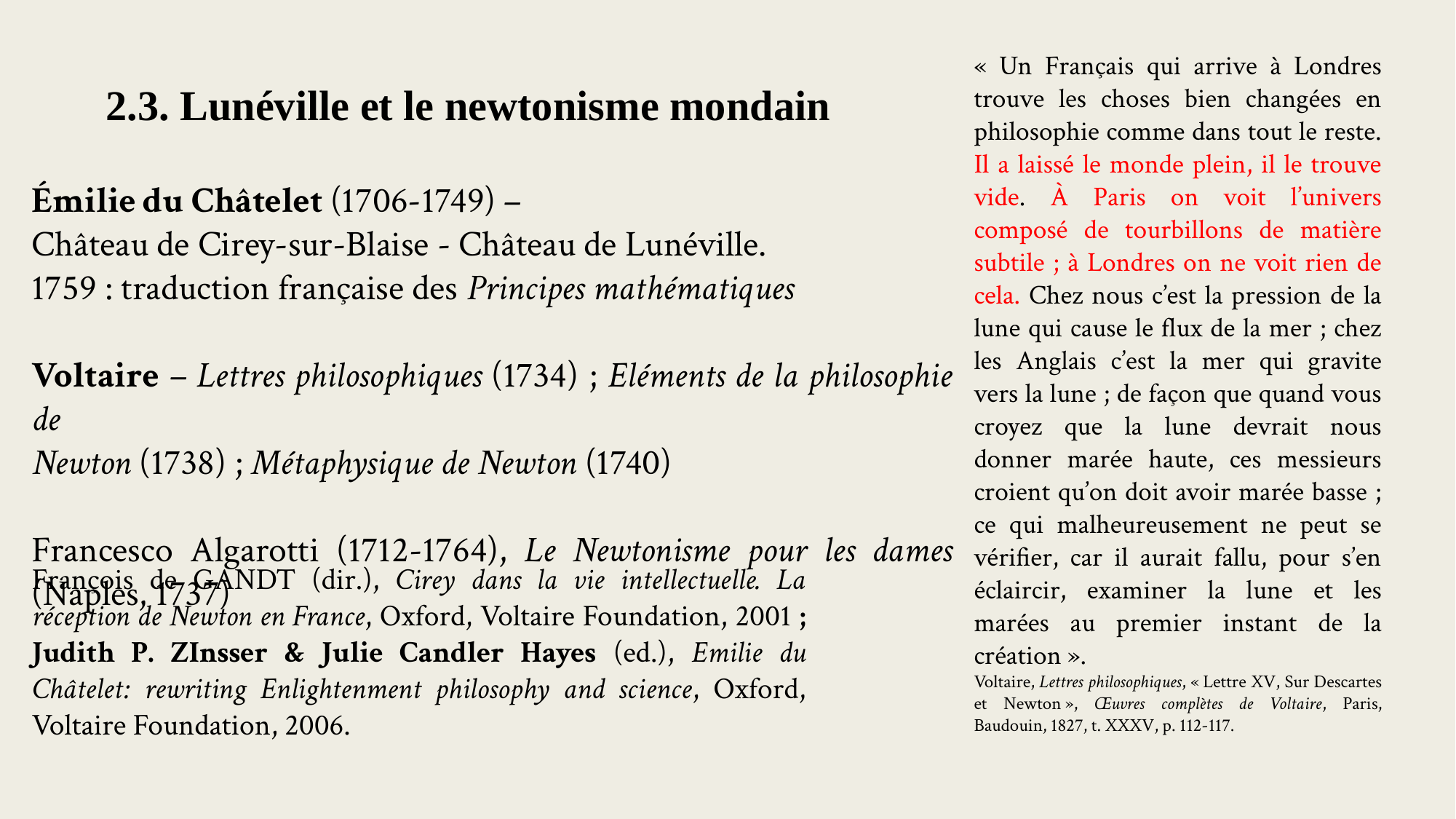

« Un Français qui arrive à Londres trouve les choses bien changées en philosophie comme dans tout le reste. Il a laissé le monde plein, il le trouve vide. À Paris on voit l’univers composé de tourbillons de matière subtile ; à Londres on ne voit rien de cela. Chez nous c’est la pression de la lune qui cause le flux de la mer ; chez les Anglais c’est la mer qui gravite vers la lune ; de façon que quand vous croyez que la lune devrait nous donner marée haute, ces messieurs croient qu’on doit avoir marée basse ; ce qui malheureusement ne peut se vérifier, car il aurait fallu, pour s’en éclaircir, examiner la lune et les marées au premier instant de la création ».
Voltaire, Lettres philosophiques, « Lettre XV, Sur Descartes et Newton », Œuvres complètes de Voltaire, Paris, Baudouin, 1827, t. XXXV, p. 112-117.
2.3. Lunéville et le newtonisme mondain

Émilie du Châtelet (1706-1749) –
Château de Cirey-sur-Blaise - Château de Lunéville.
1759 : traduction française des Principes mathématiques

Voltaire – Lettres philosophiques (1734) ; Eléments de la philosophie de
Newton (1738) ; Métaphysique de Newton (1740)

Francesco Algarotti (1712-1764), Le Newtonisme pour les dames (Naples, 1737)
François de Gandt (dir.), Cirey dans la vie intellectuelle. La réception de Newton en France, Oxford, Voltaire Foundation, 2001 ; Judith P. ZInsser & Julie Candler Hayes (ed.), Emilie du Châtelet: rewriting Enlightenment philosophy and science, Oxford, Voltaire Foundation, 2006.